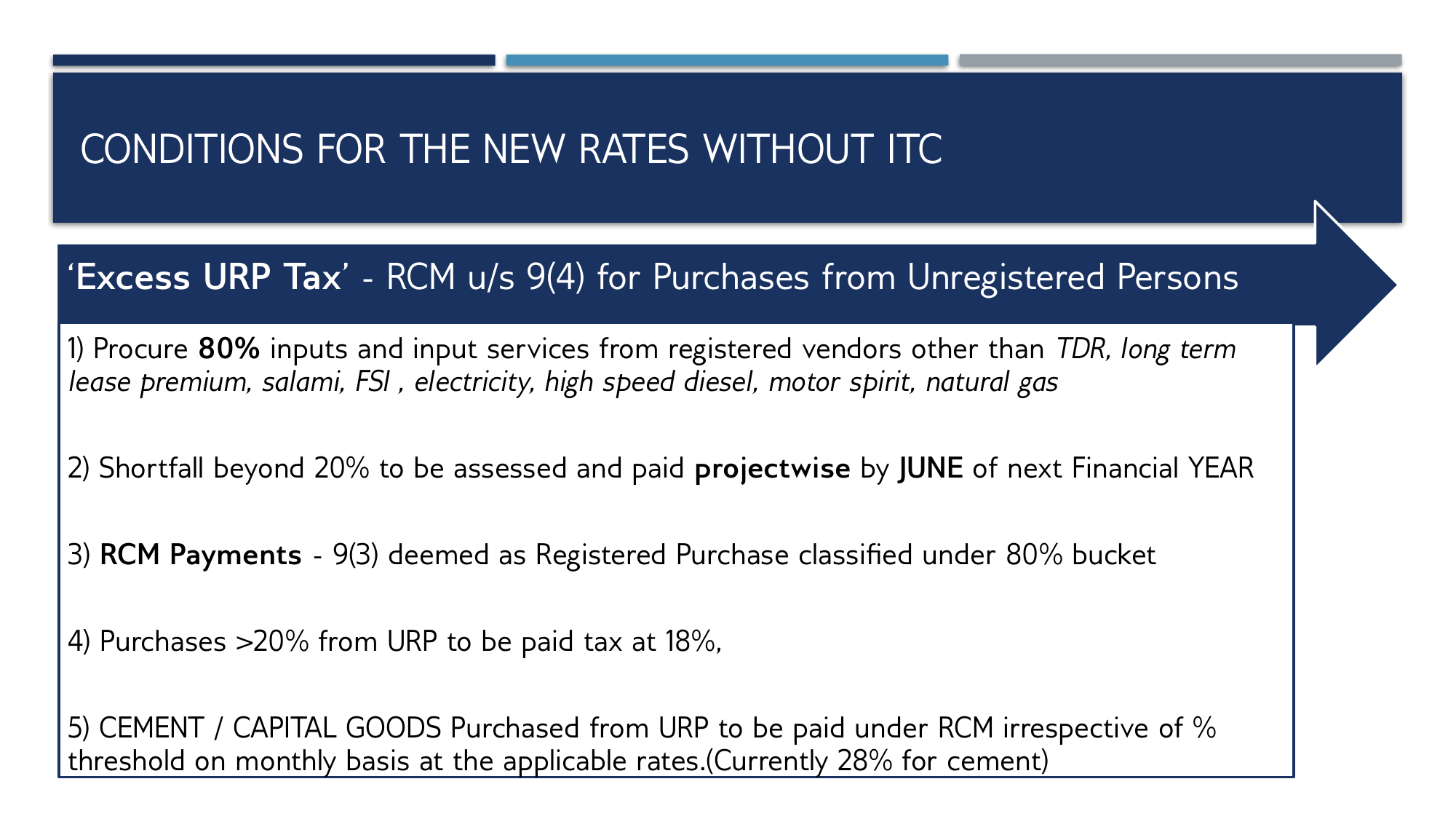

# Conditions for the New Rates without ITC
‘Excess URP Tax’ - RCM u/s 9(4) for Purchases from Unregistered Persons
1) Procure 80% inputs and input services from registered vendors other than TDR, long term lease premium, salami, FSI , electricity, high speed diesel, motor spirit, natural gas

2) Shortfall beyond 20% to be assessed and paid projectwise by JUNE of next Financial YEAR

3) RCM Payments - 9(3) deemed as Registered Purchase classified under 80% bucket

4) Purchases >20% from URP to be paid tax at 18%,

5) CEMENT / CAPITAL GOODS Purchased from URP to be paid under RCM irrespective of % threshold on monthly basis at the applicable rates.(Currently 28% for cement)